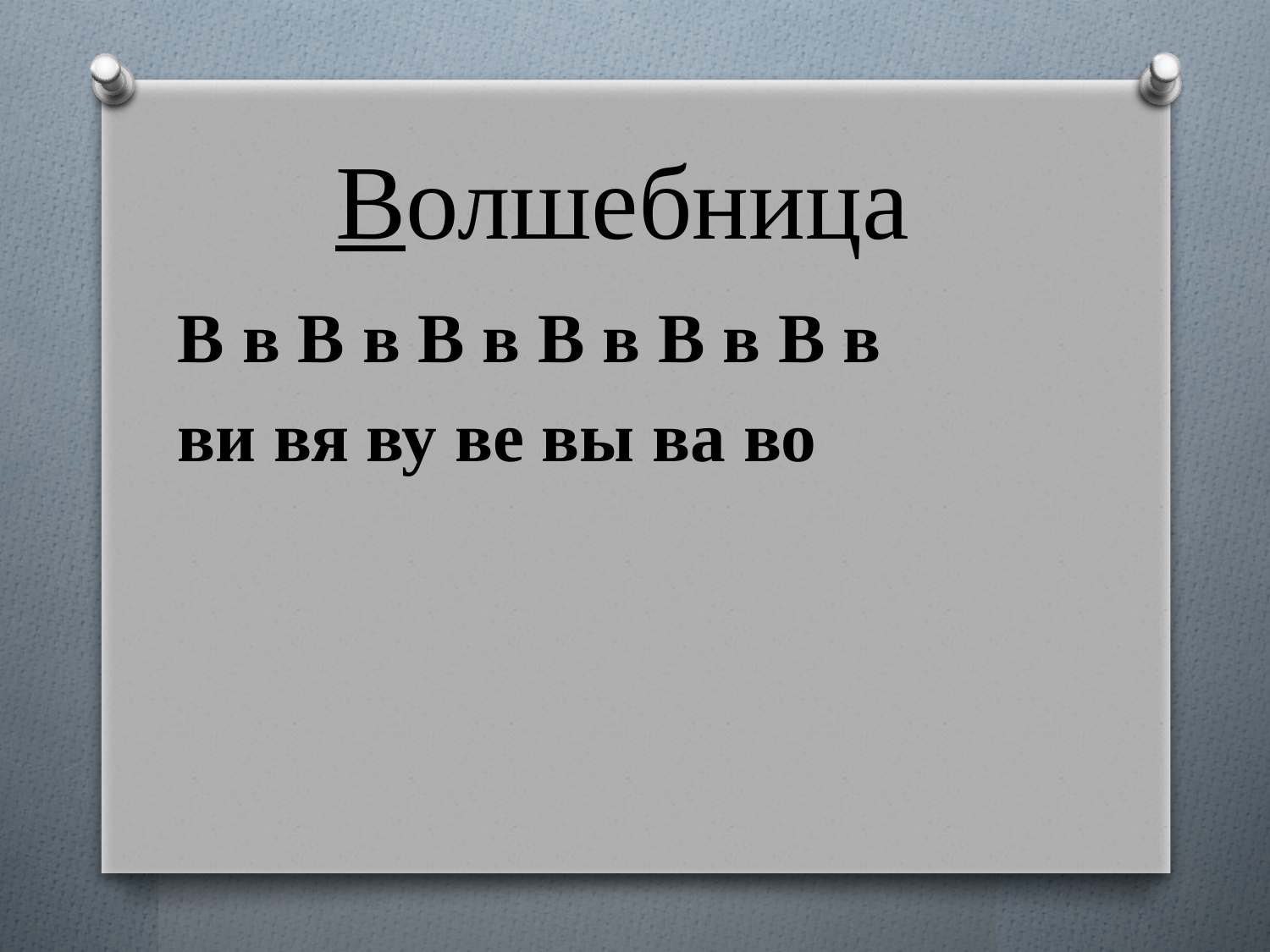

# Волшебница
В в В в В в В в В в В в
ви вя ву ве вы ва во